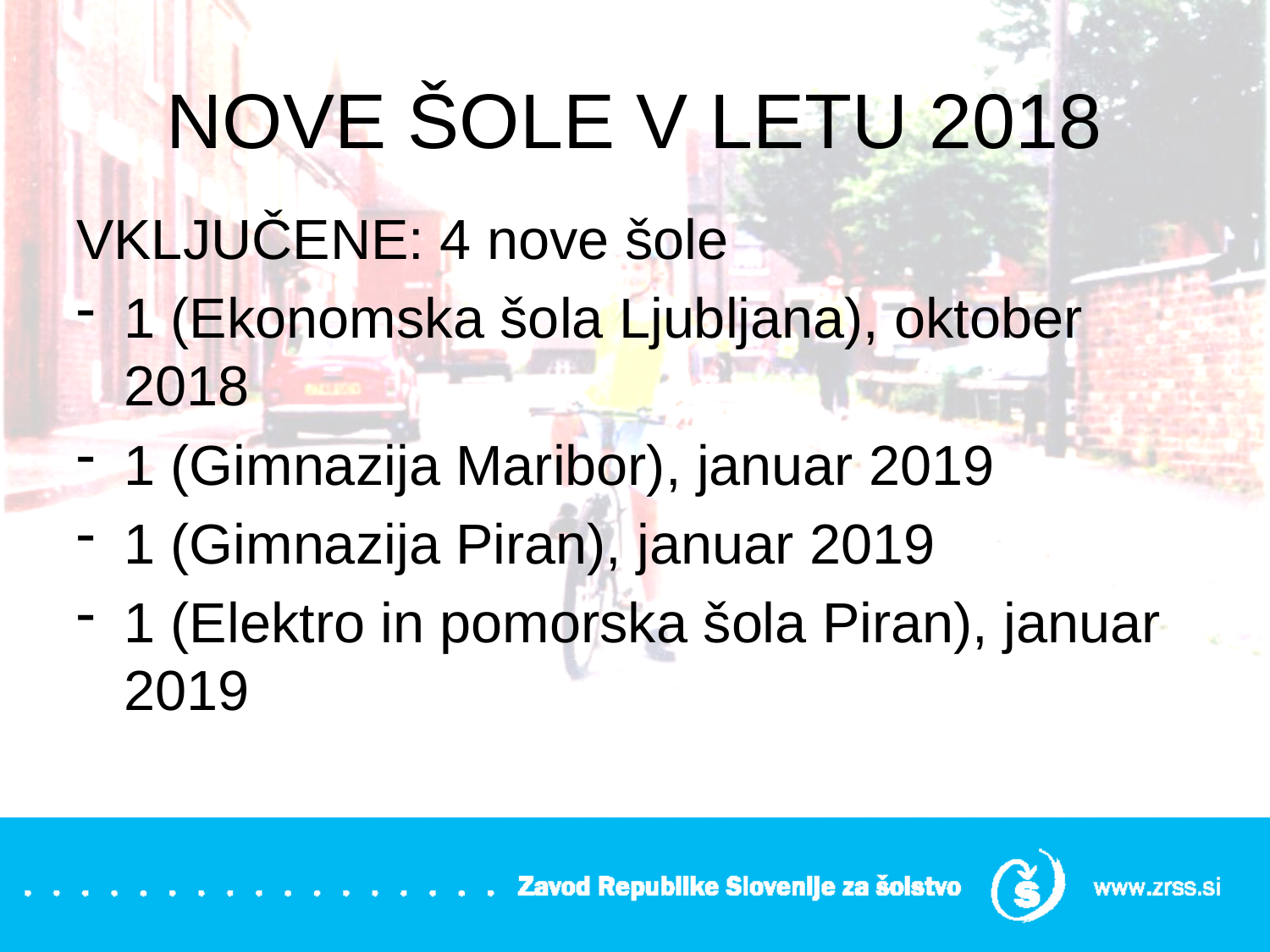

# NOVE ŠOLE V LETU 2018
VKLJUČENE: 4 nove šole
1 (Ekonomska šola Ljubljana), oktober 2018
1 (Gimnazija Maribor), januar 2019
1 (Gimnazija Piran), januar 2019
1 (Elektro in pomorska šola Piran), januar 2019